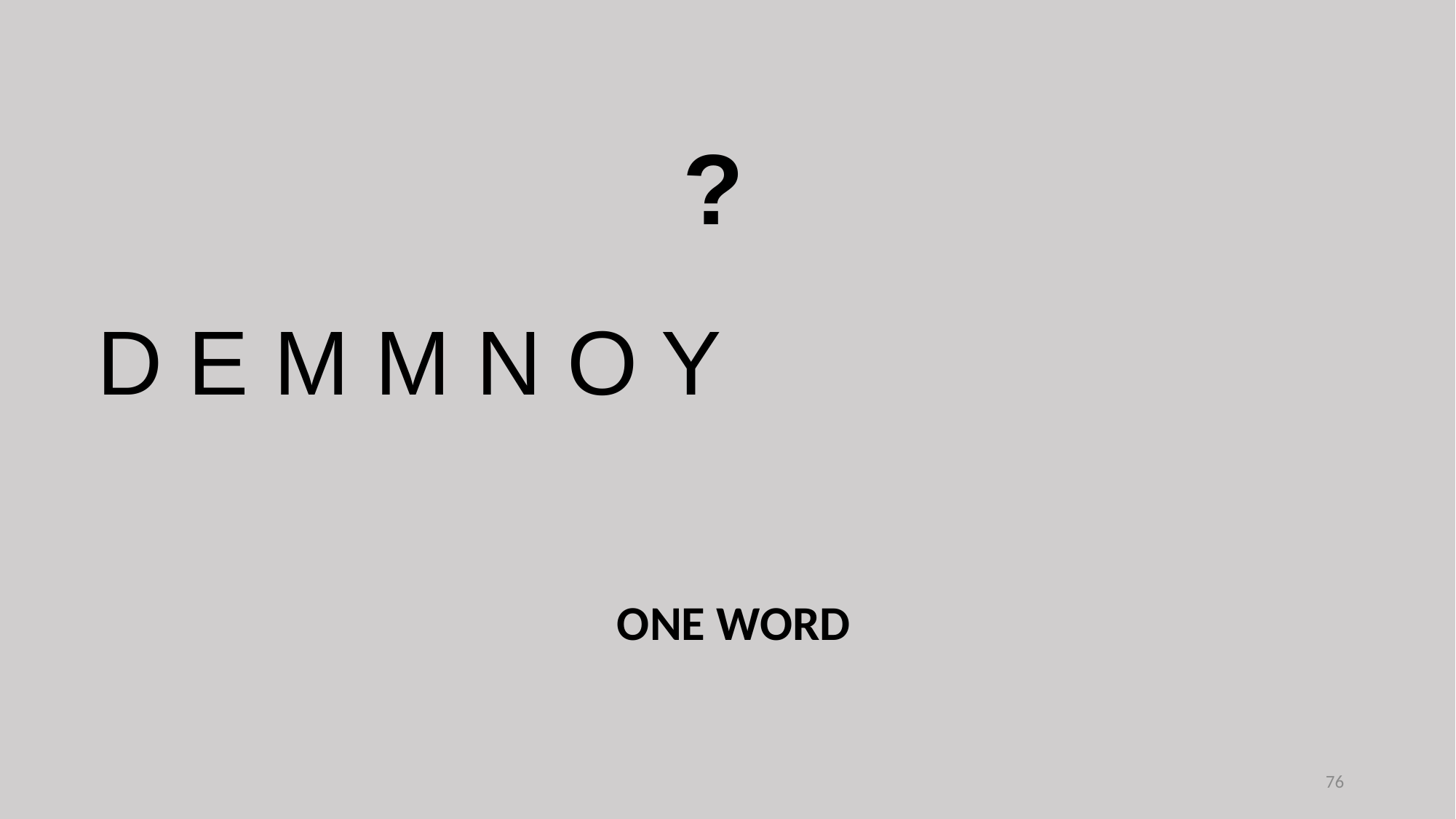

?
D E M M N O Y
ONE WORD
76